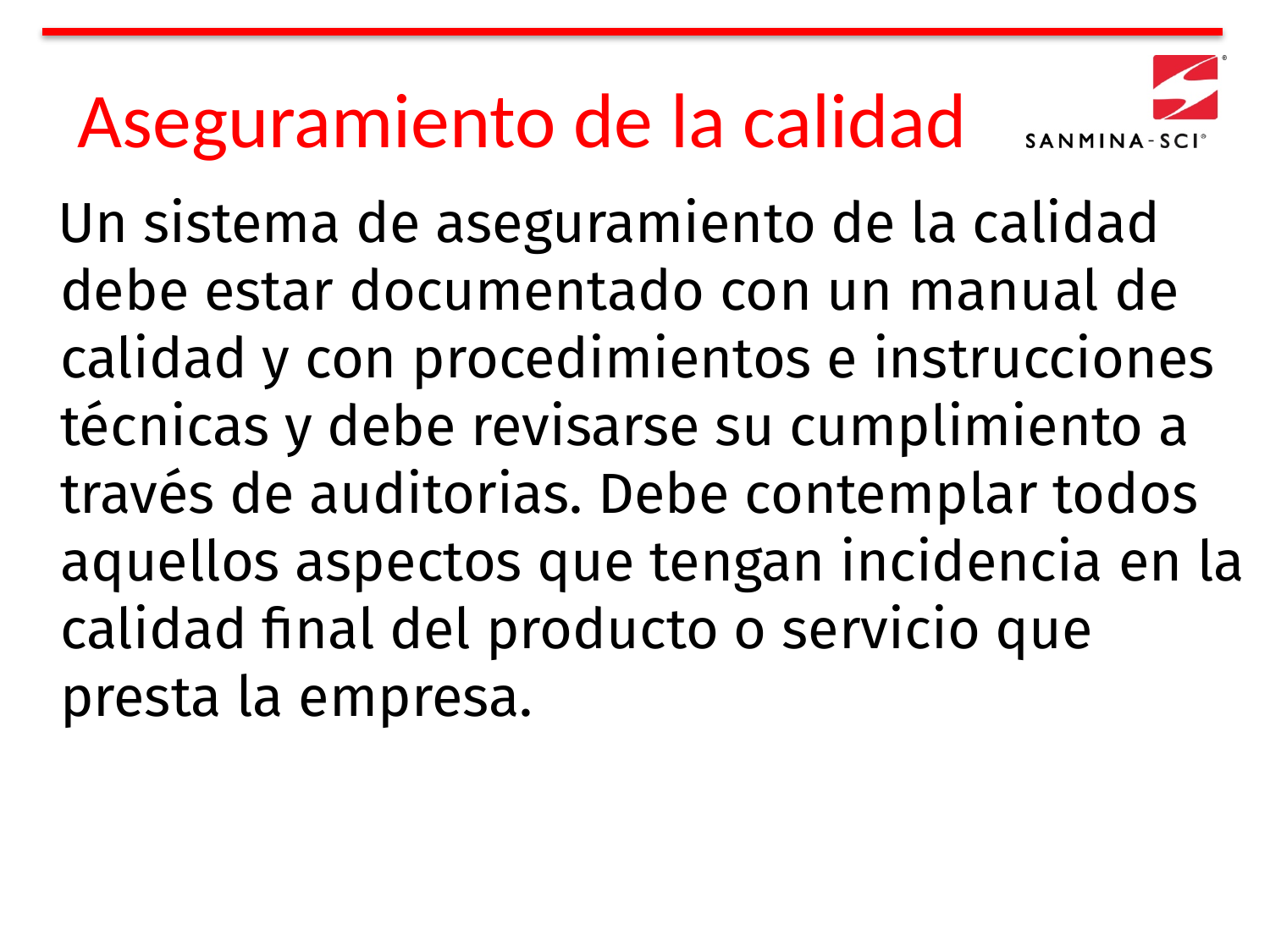

Aseguramiento de la calidad
   Un sistema de aseguramiento de la calidad debe estar documentado con un manual de calidad y con procedimientos e instrucciones técnicas y debe revisarse su cumplimiento a través de auditorias. Debe contemplar todos aquellos aspectos que tengan incidencia en la calidad final del producto o servicio que presta la empresa.